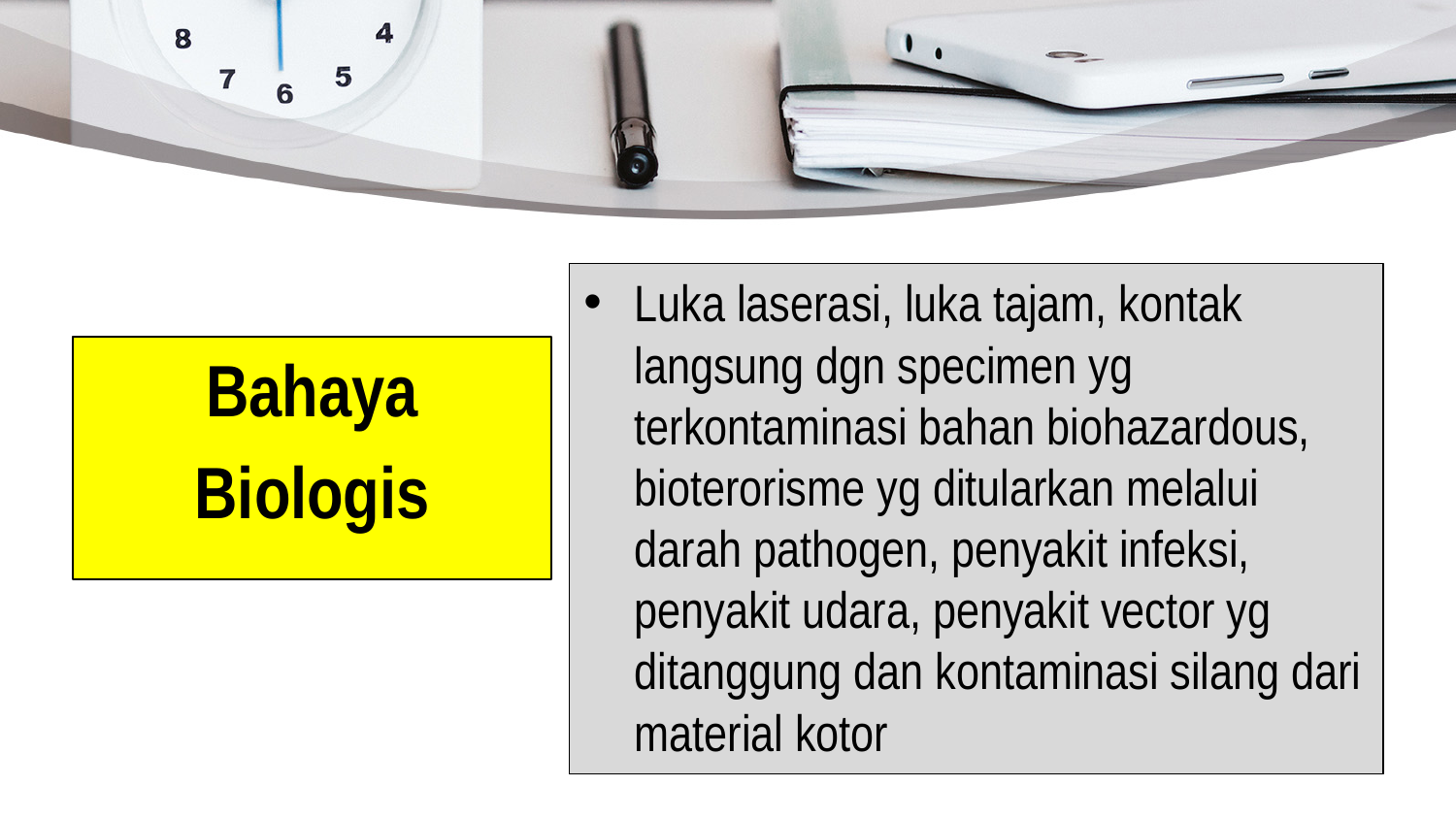

Luka laserasi, luka tajam, kontak langsung dgn specimen yg terkontaminasi bahan biohazardous, bioterorisme yg ditularkan melalui darah pathogen, penyakit infeksi, penyakit udara, penyakit vector yg ditanggung dan kontaminasi silang dari material kotor
Bahaya
 Biologis